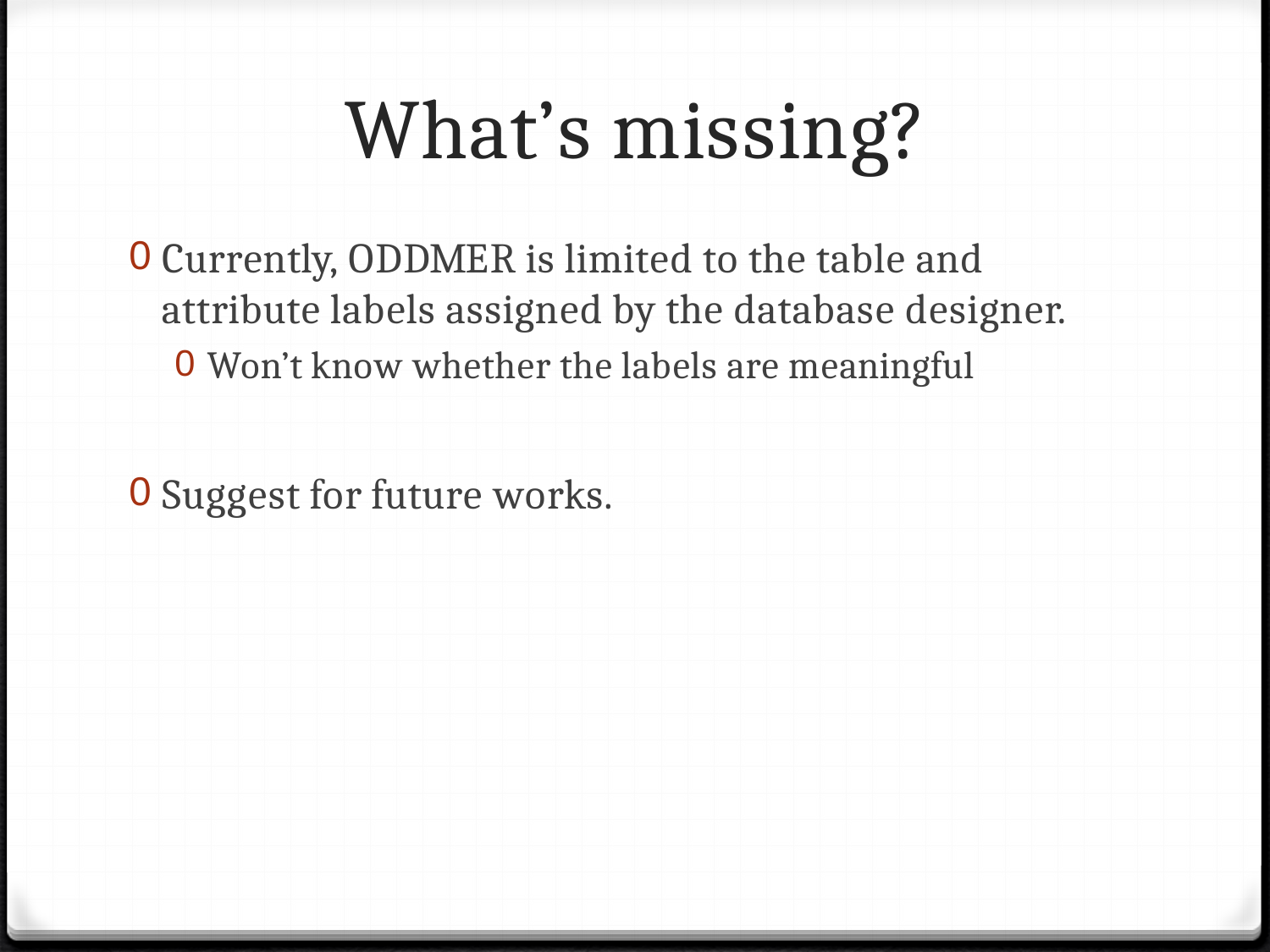

# What’s missing?
Currently, ODDMER is limited to the table and attribute labels assigned by the database designer.
Won’t know whether the labels are meaningful

Suggest for future works.